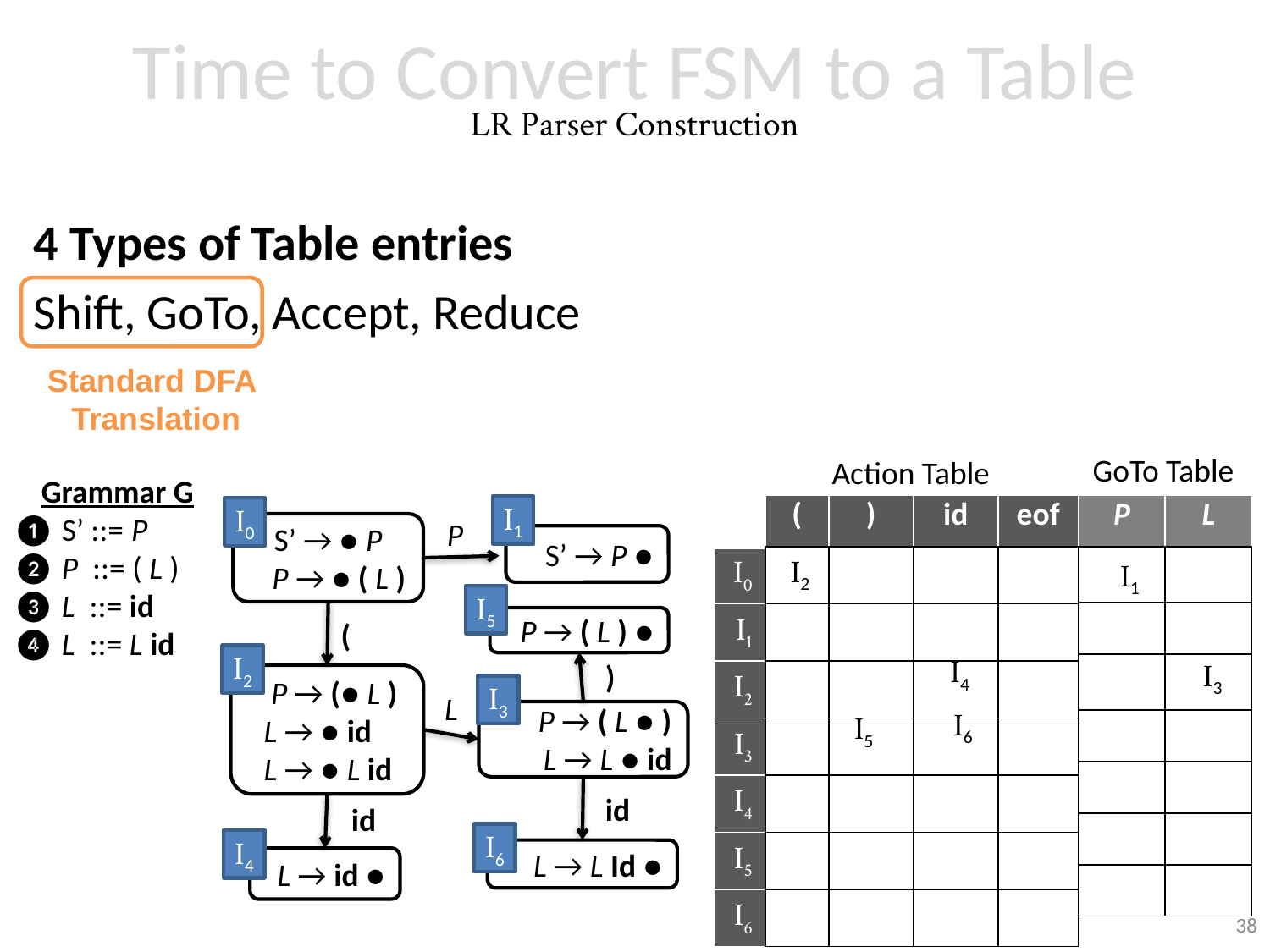

Time to Convert FSM to a Table
LR Parser Construction
4 Types of Table entries
Shift, GoTo, Accept, Reduce

Standard DFA
Translation
GoTo Table
Action Table
    Grammar G
❶ S’ ::= P
❷ P  ::= ( L )
❸ L  ::= id
❹ L  ::= L id
|  | ( | ) | id | eof |
| --- | --- | --- | --- | --- |
| I0 |  |  |  |  |
| I1 |  |  |  |  |
| I2 |  |  |  |  |
| I3 |  |  |  |  |
| I4 |  |  |  |  |
| I5 |  |  |  |  |
| I6 |  |  |  |  |
| P | L |
| --- | --- |
|  |  |
|  |  |
|  |  |
|  |  |
|  |  |
|  |  |
|  |  |
I1
I0
S’ → ● P
   P → ● ( L )
P
S’ → P ●
I5
P → ( L ) ●
(
I2
)
   P → (● L )
  L → ● id
  L → ● L id
I3
L
P → ( L ● )
L → L ● id
id
id
I6
I4
L → L Id ●
L → id ●

I2
I1
I4
I3
I6
I5
38